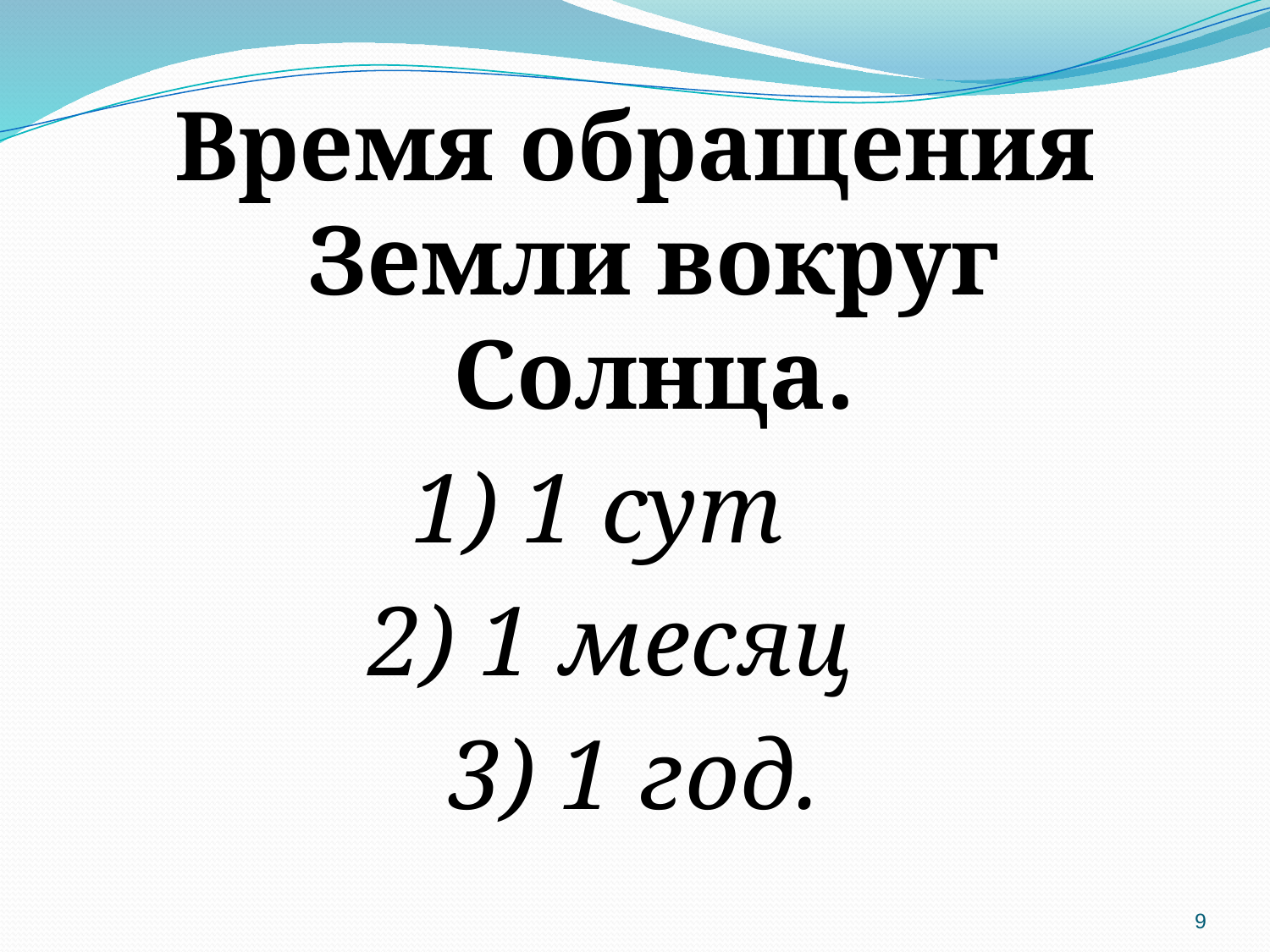

Время обращения Земли вокруг Солнца.
1) 1 сут
2) 1 месяц
3) 1 год.

9